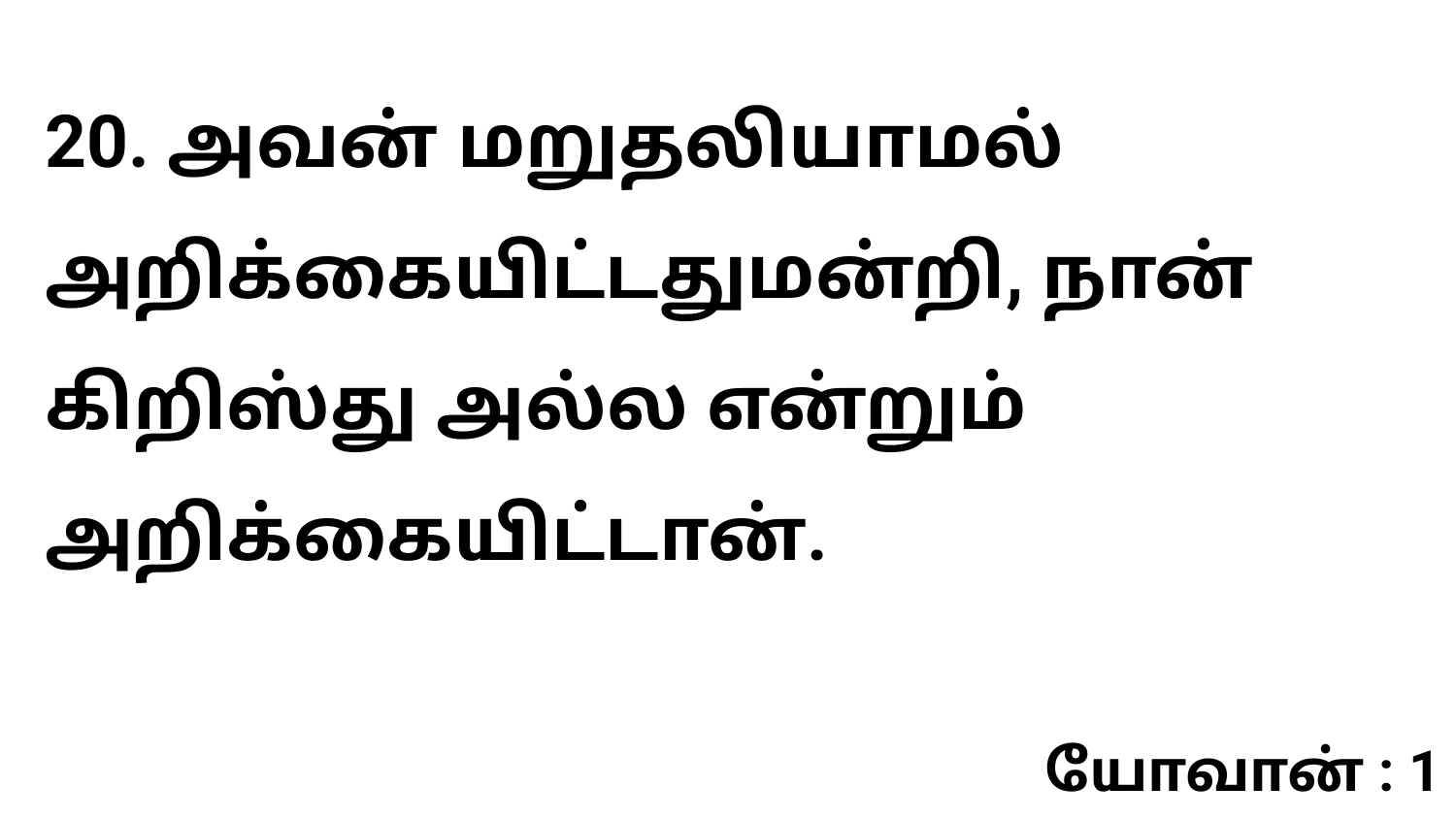

20. அவன் மறுதலியாமல் அறிக்கையிட்டதுமன்றி, நான் கிறிஸ்து அல்ல என்றும் அறிக்கையிட்டான்.
யோவான் : 1